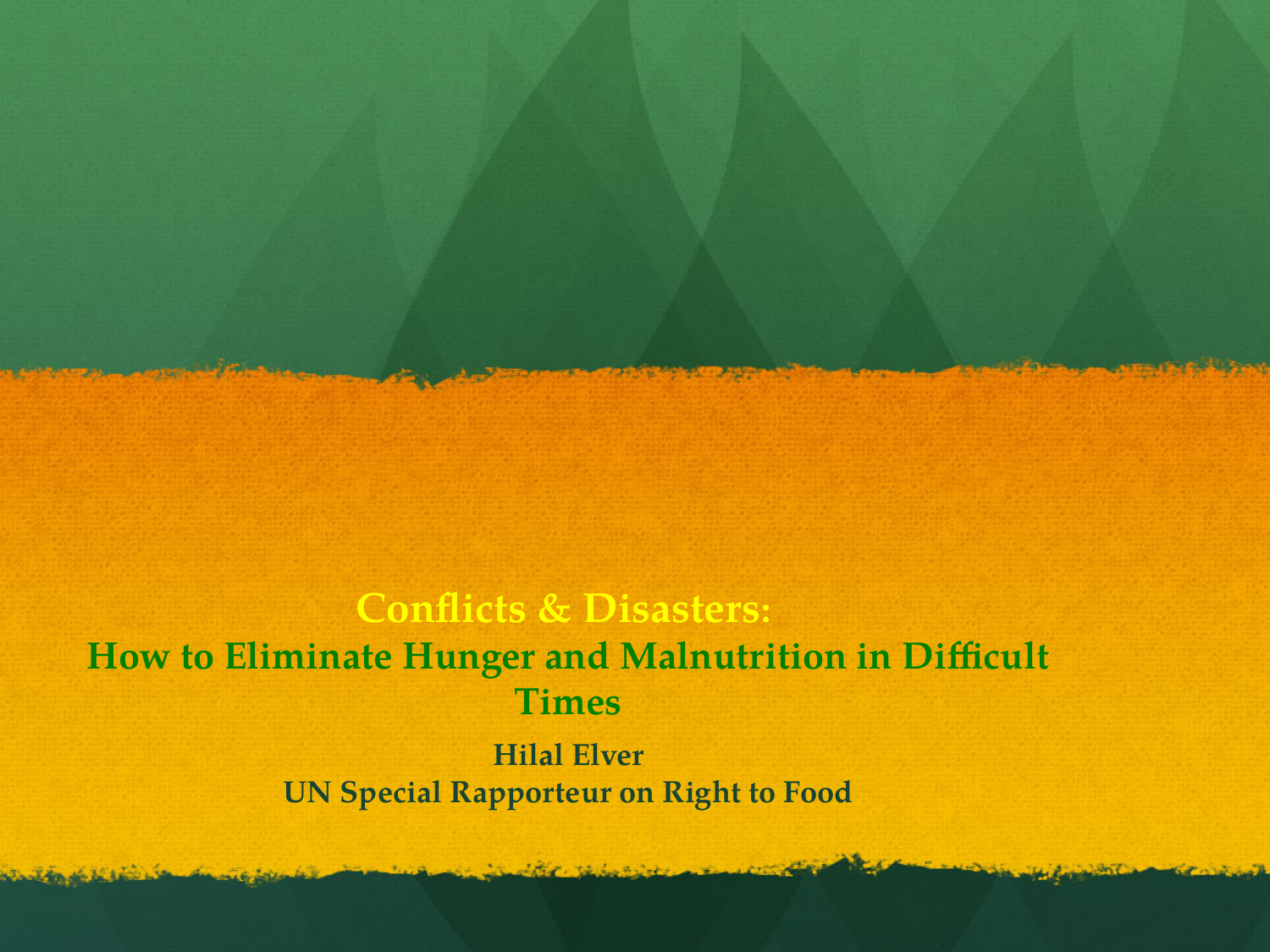

# Conflicts & Disasters: How to Eliminate Hunger and Malnutrition in Difficult Times
Hilal Elver
UN Special Rapporteur on Right to Food